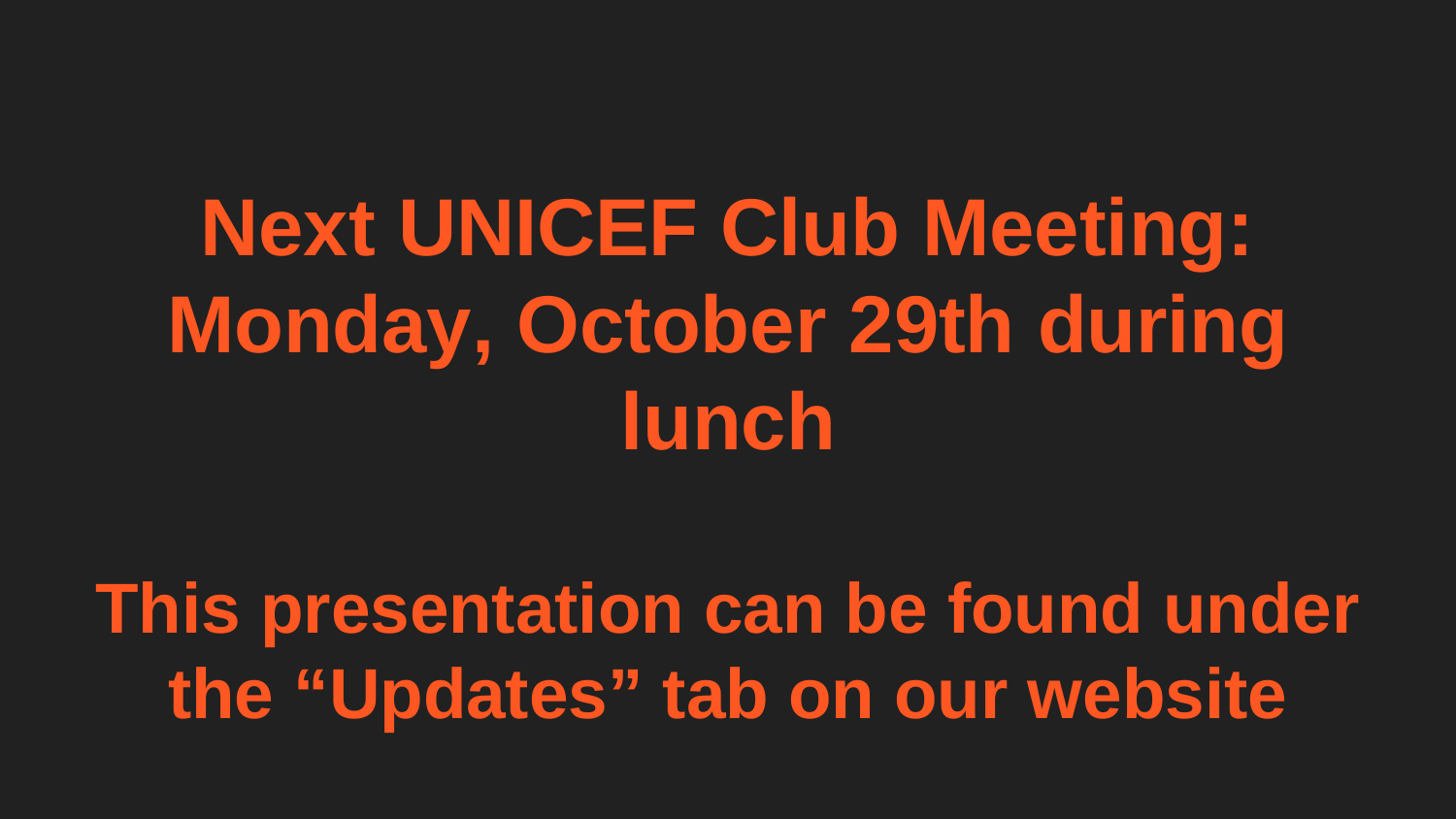

Next UNICEF Club Meeting: Monday, October 29th during lunch

This presentation can be found under the “Updates” tab on our website